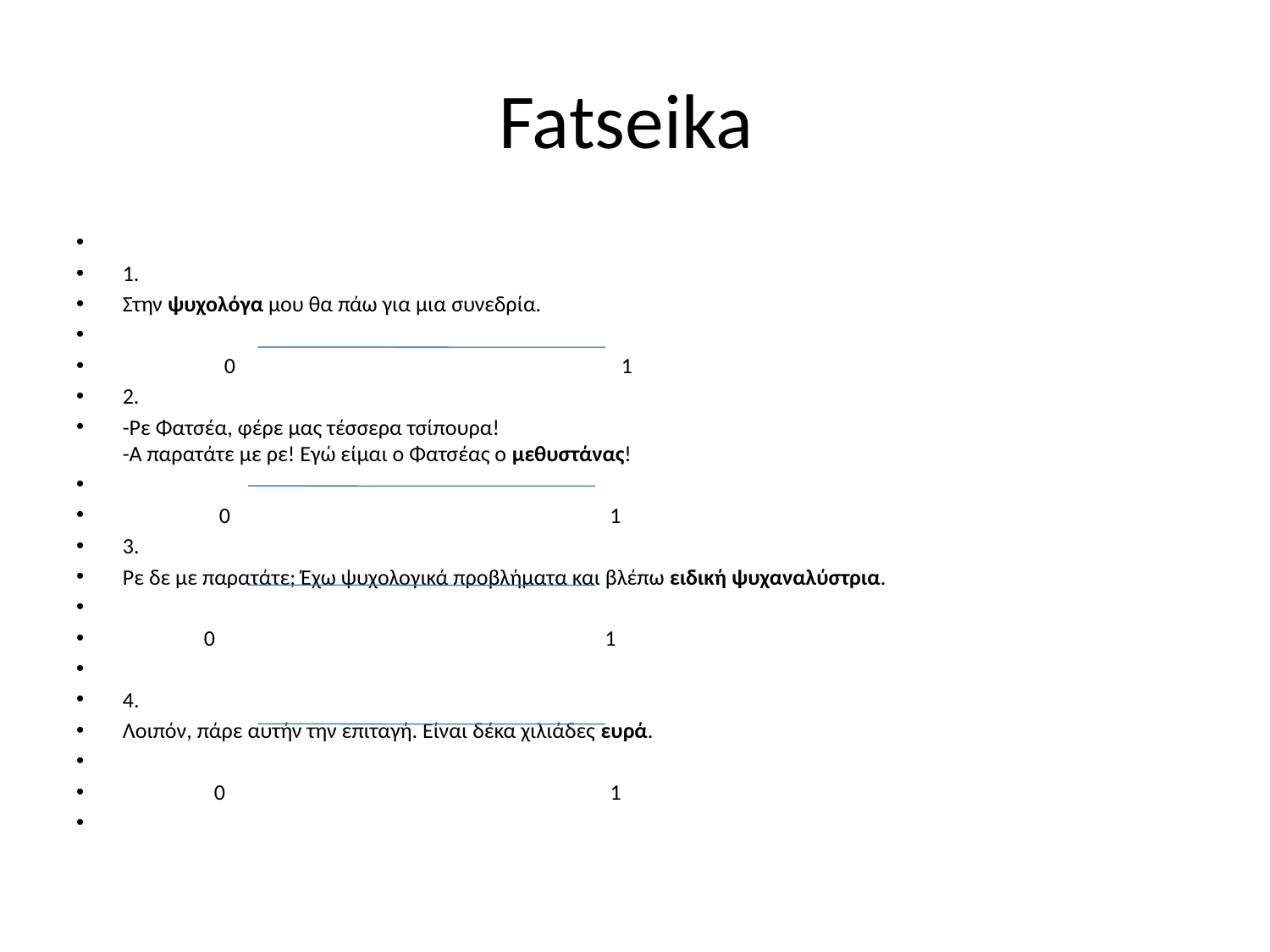

# Fatseika

1.
Στην ψυχολόγα μου θα πάω για μια συνεδρία.

                    0                                                                            1
2.
-Ρε Φατσέα, φέρε μας τέσσερα τσίπουρα!
-Α παρατάτε με ρε! Εγώ είμαι ο Φατσέας ο μεθυστάνας!

                   0                                                                           1
3.
Ρε δε με παρατάτε; Έχω ψυχολογικά προβλήματα και βλέπω ειδική ψυχαναλύστρια.

                0                                                                             1

4.
Λοιπόν, πάρε αυτήν την επιταγή. Είναι δέκα χιλιάδες ευρά.

                  0                                                                            1